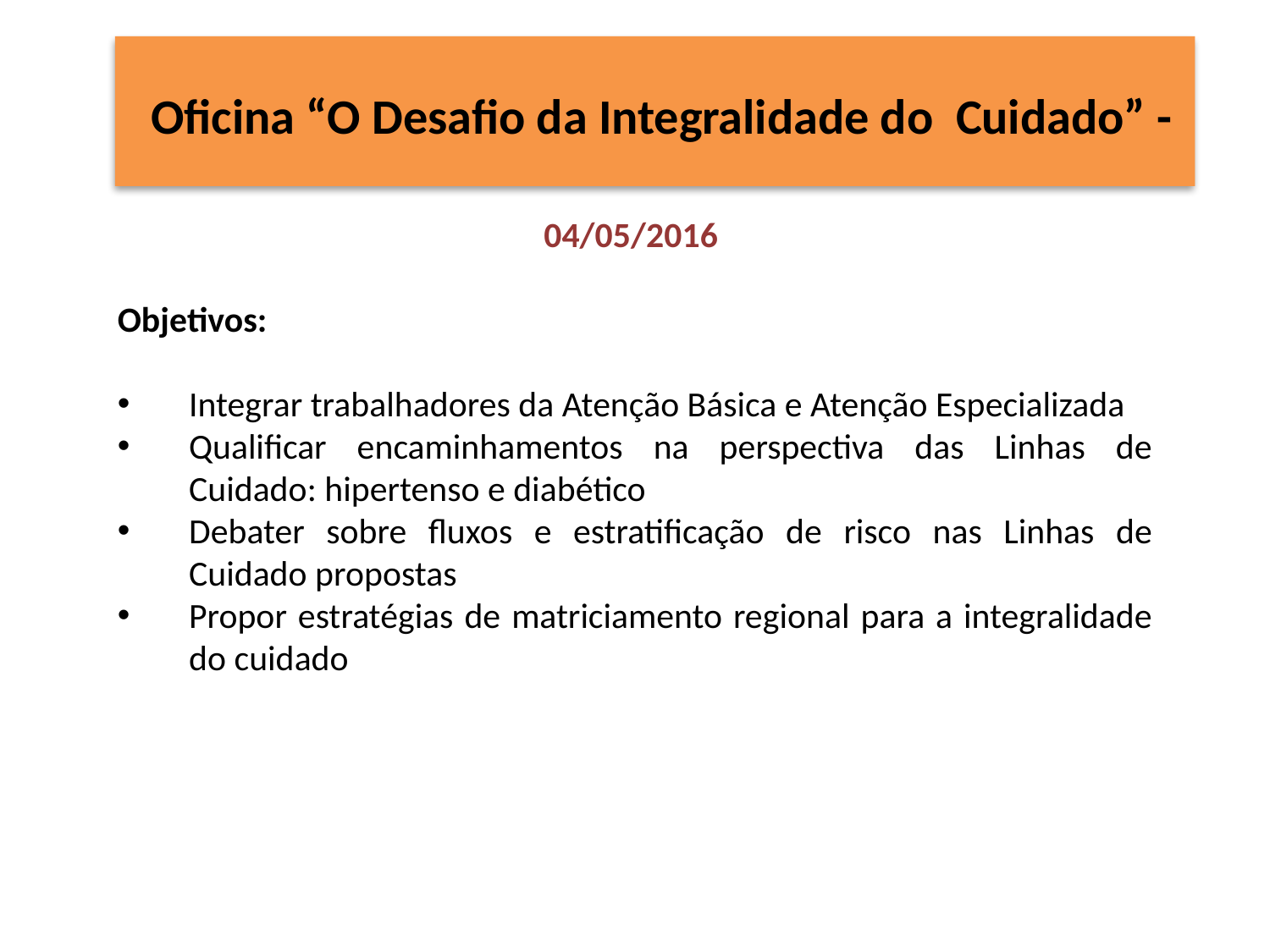

# Oficina “O Desafio da Integralidade do  Cuidado” -
04/05/2016

Objetivos:

Integrar trabalhadores da Atenção Básica e Atenção Especializada
Qualificar encaminhamentos na perspectiva das Linhas de Cuidado: hipertenso e diabético
Debater sobre fluxos e estratificação de risco nas Linhas de Cuidado propostas
Propor estratégias de matriciamento regional para a integralidade do cuidado